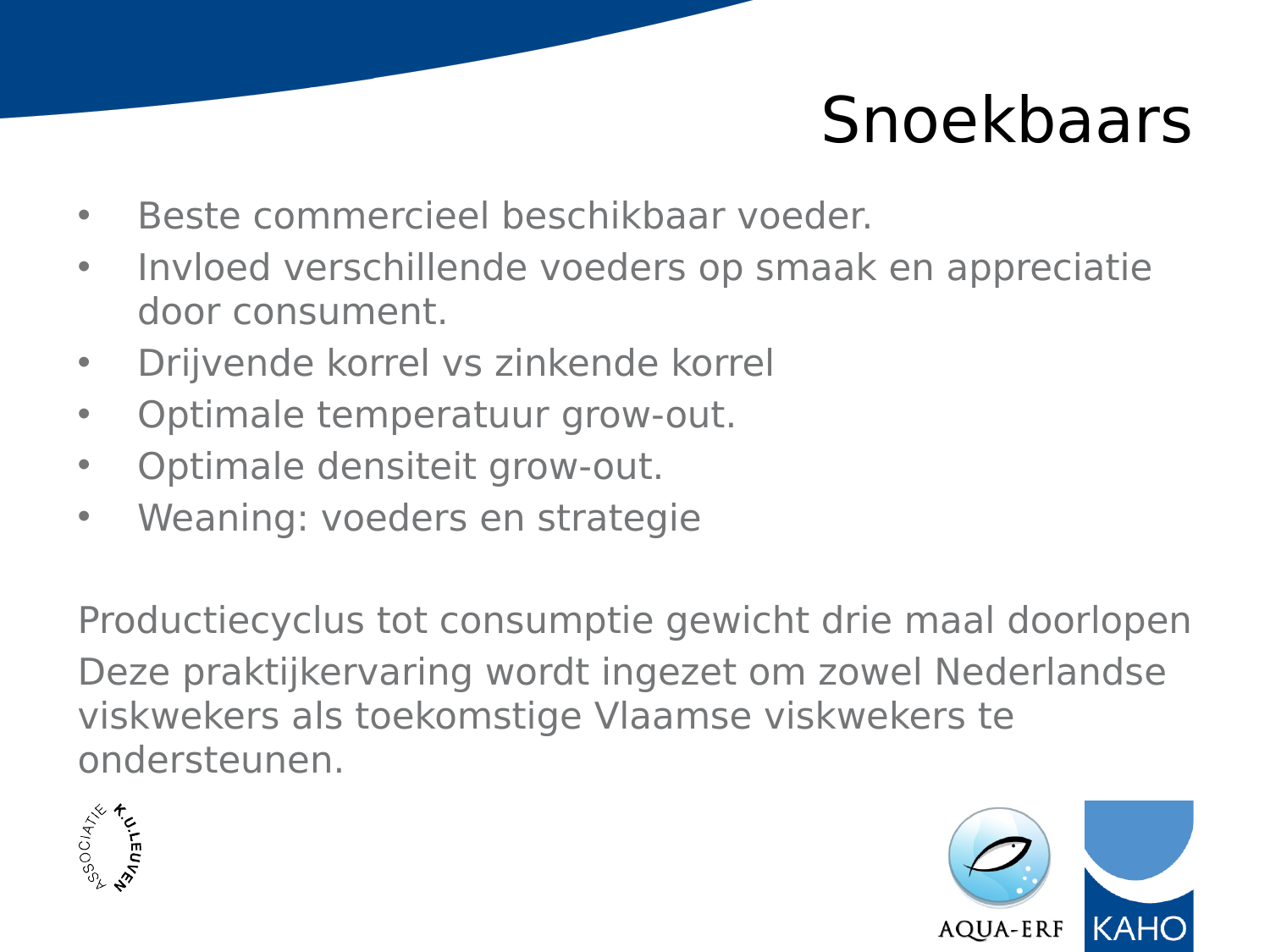

# Snoekbaars
Beste commercieel beschikbaar voeder.
Invloed verschillende voeders op smaak en appreciatie door consument.
Drijvende korrel vs zinkende korrel
Optimale temperatuur grow-out.
Optimale densiteit grow-out.
Weaning: voeders en strategie

Productiecyclus tot consumptie gewicht drie maal doorlopen
Deze praktijkervaring wordt ingezet om zowel Nederlandse viskwekers als toekomstige Vlaamse viskwekers te ondersteunen.